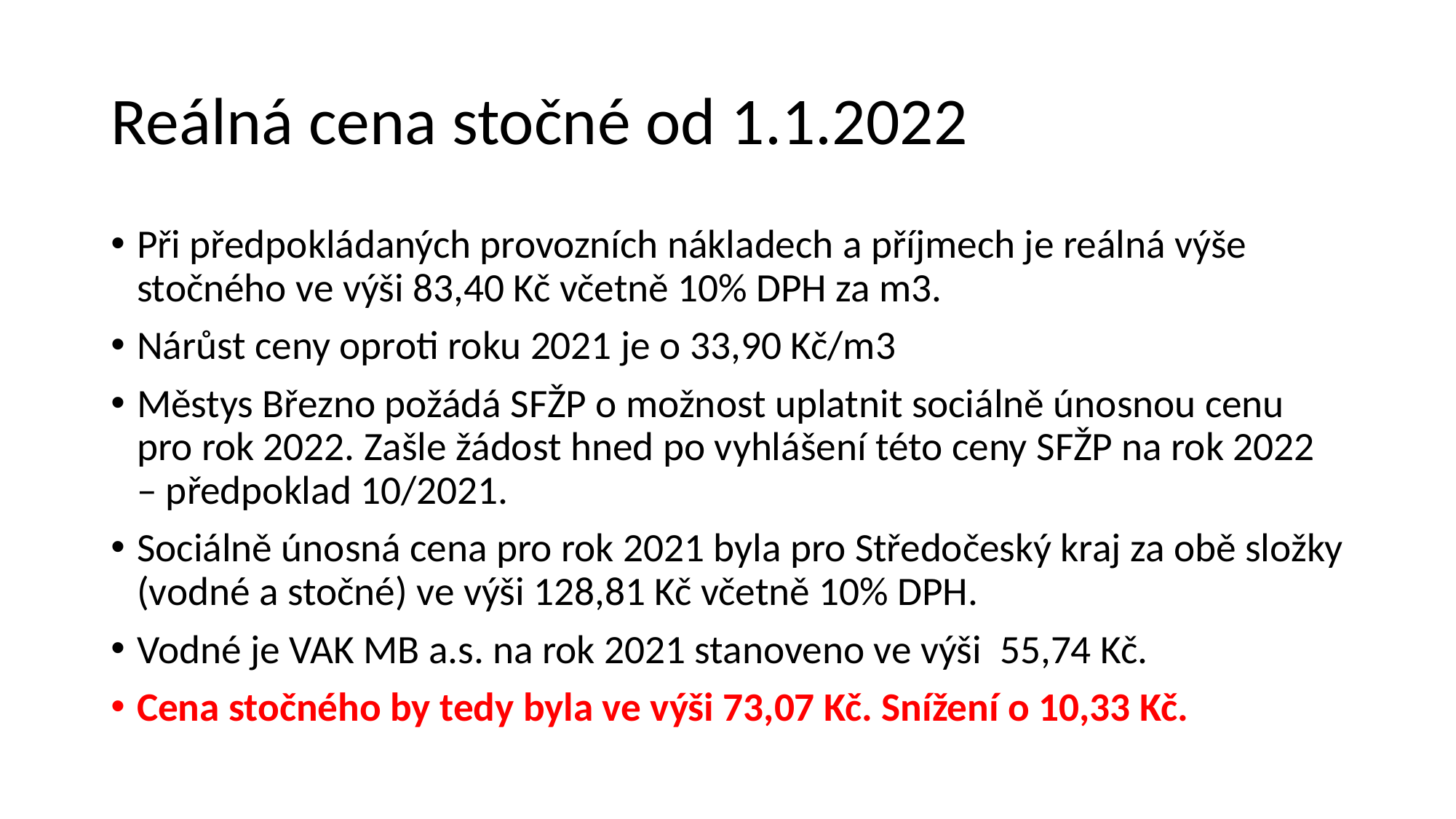

# Reálná cena stočné od 1.1.2022
Při předpokládaných provozních nákladech a příjmech je reálná výše stočného ve výši 83,40 Kč včetně 10% DPH za m3.
Nárůst ceny oproti roku 2021 je o 33,90 Kč/m3
Městys Březno požádá SFŽP o možnost uplatnit sociálně únosnou cenu pro rok 2022. Zašle žádost hned po vyhlášení této ceny SFŽP na rok 2022 – předpoklad 10/2021.
Sociálně únosná cena pro rok 2021 byla pro Středočeský kraj za obě složky (vodné a stočné) ve výši 128,81 Kč včetně 10% DPH.
Vodné je VAK MB a.s. na rok 2021 stanoveno ve výši  55,74 Kč.
Cena stočného by tedy byla ve výši 73,07 Kč. Snížení o 10,33 Kč.